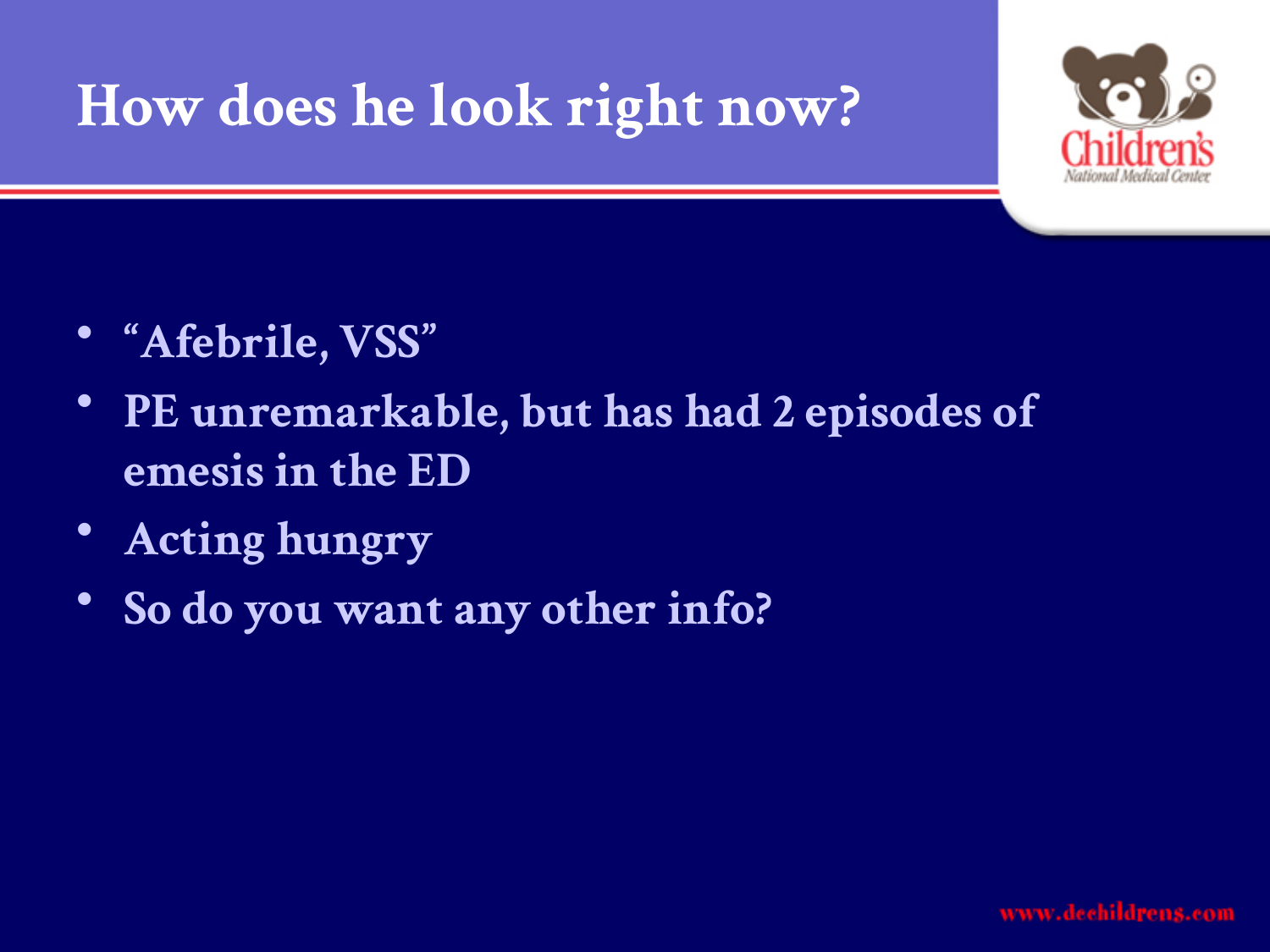

# How does he look right now?

“Afebrile, VSS”
PE unremarkable, but has had 2 episodes of emesis in the ED
Acting hungry
So do you want any other info?